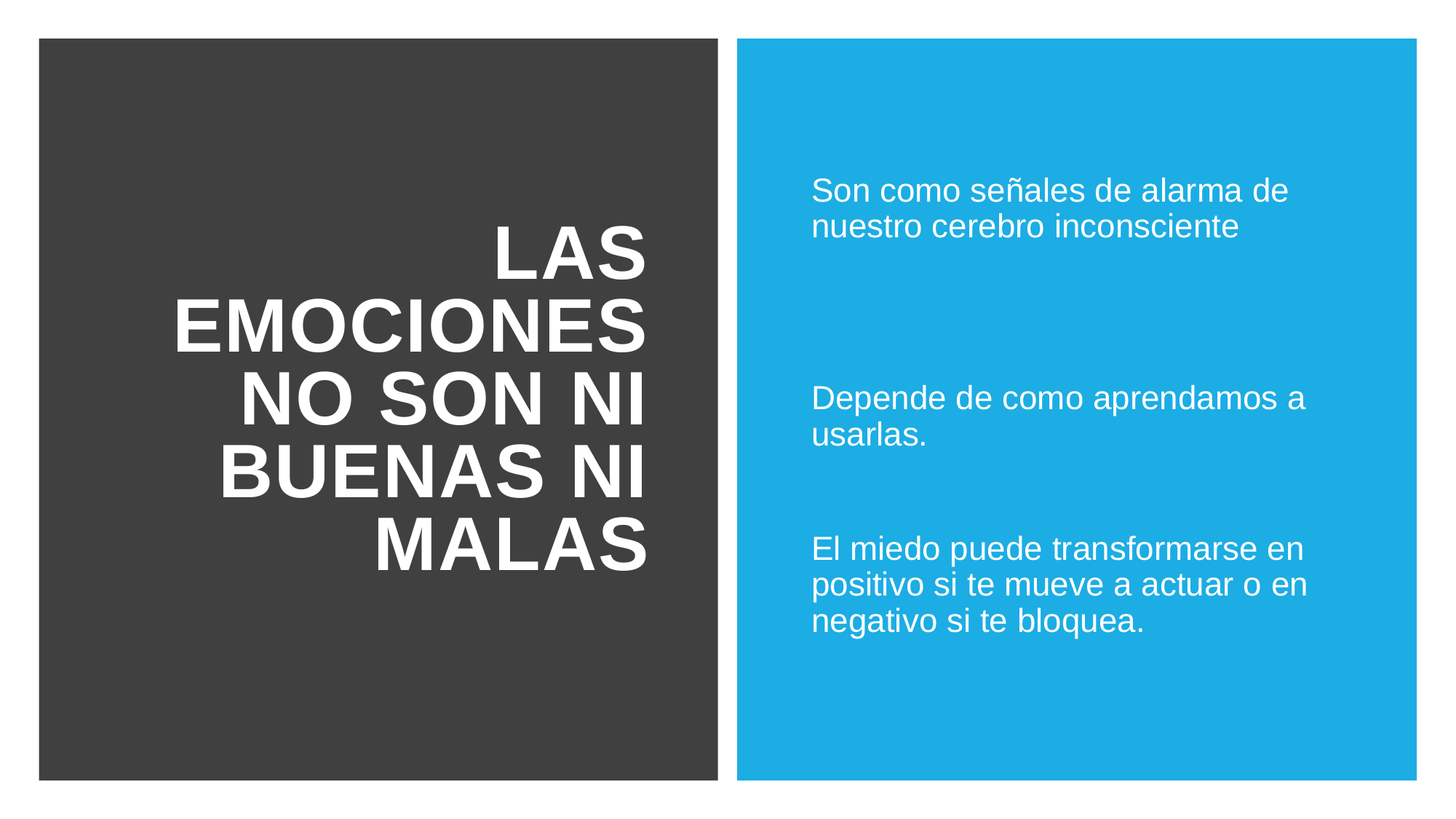

# Las emociones no son ni buenas ni malas
Son como señales de alarma de nuestro cerebro inconsciente

Depende de como aprendamos a usarlas.

El miedo puede transformarse en positivo si te mueve a actuar o en negativo si te bloquea.